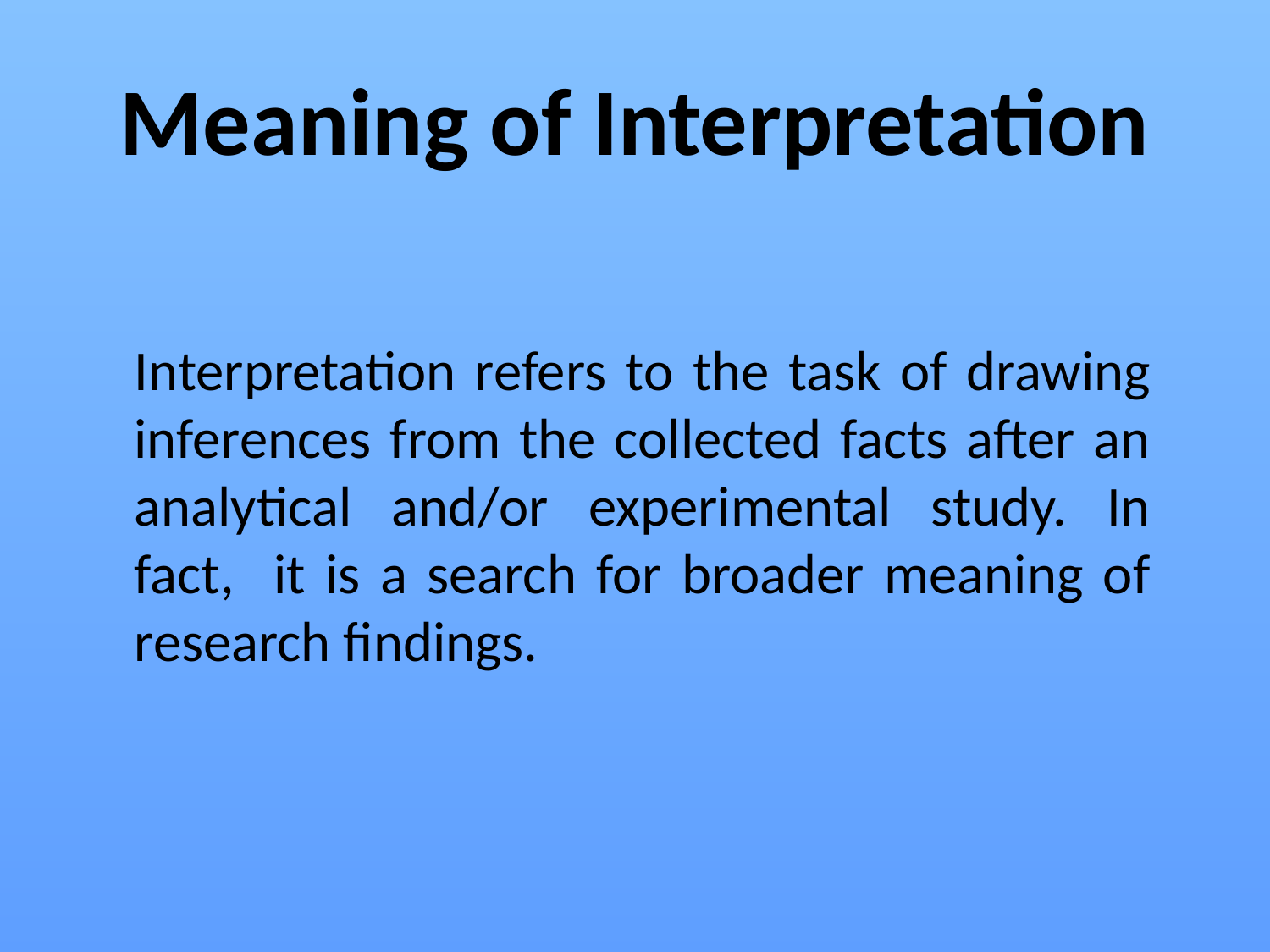

# Meaning of Interpretation
Interpretation refers to the task of drawing inferences from the collected facts after an analytical and/or experimental study. In fact,  it is a search for broader meaning of research findings.